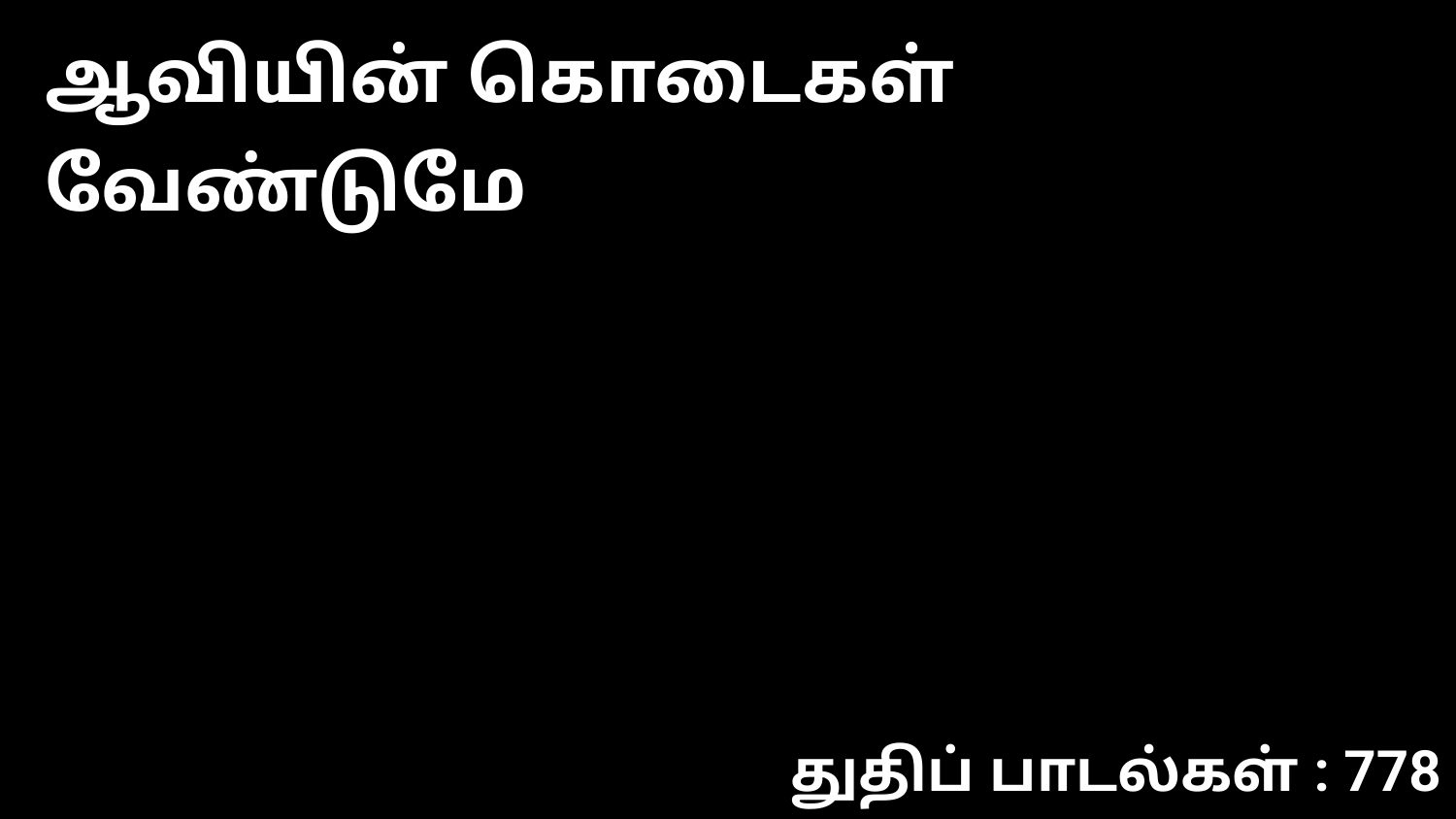

ஆவியின் கொடைகள் வேண்டுமே
துதிப் பாடல்கள் : 778